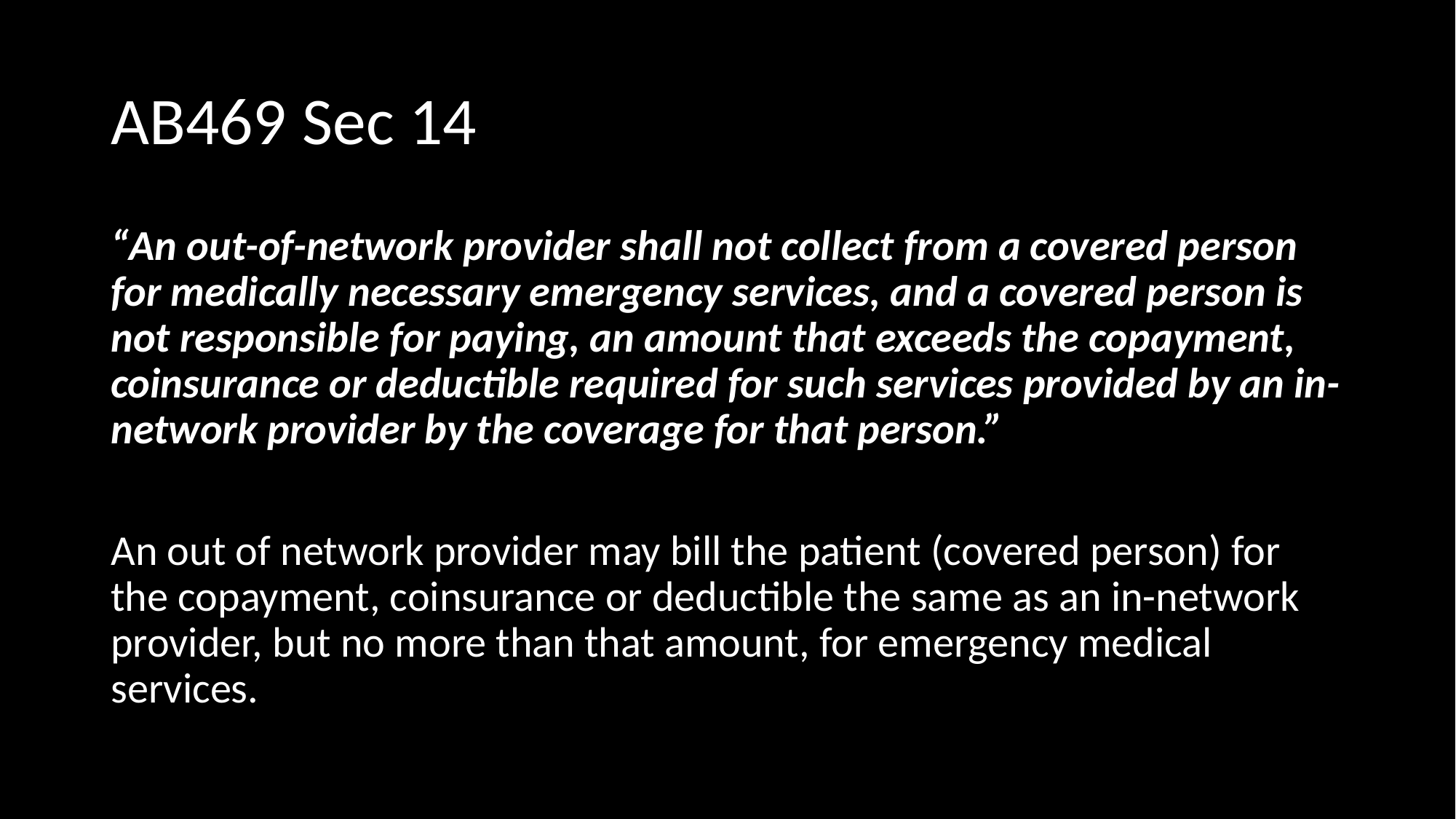

# AB469 Sec 14
“An out-of-network provider shall not collect from a covered person for medically necessary emergency services, and a covered person is not responsible for paying, an amount that exceeds the copayment, coinsurance or deductible required for such services provided by an in-network provider by the coverage for that person.”

An out of network provider may bill the patient (covered person) for the copayment, coinsurance or deductible the same as an in-network provider, but no more than that amount, for emergency medical services.